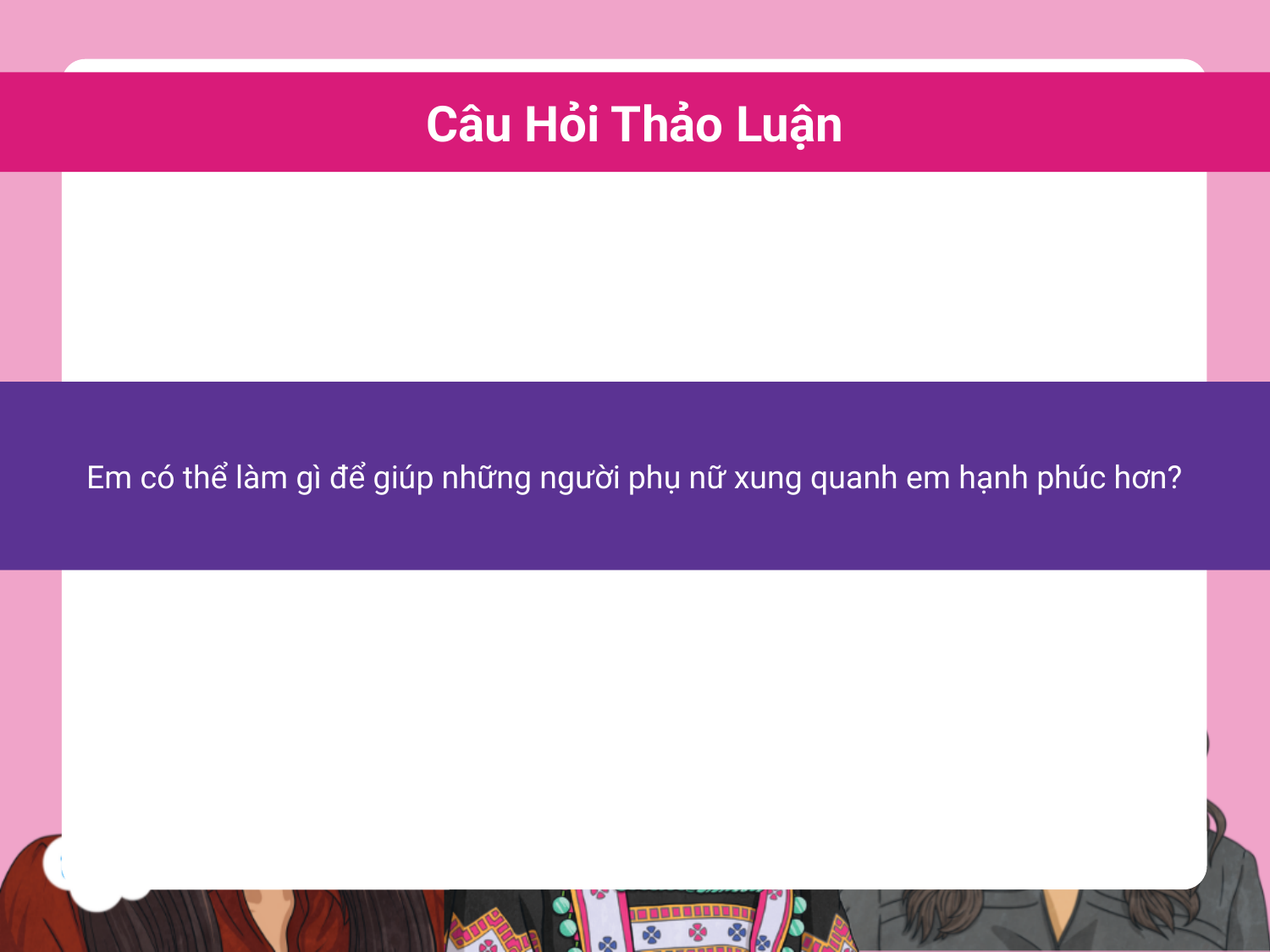

Câu Hỏi Thảo Luận
Em có thể làm gì để giúp những người phụ nữ xung quanh em hạnh phúc hơn?